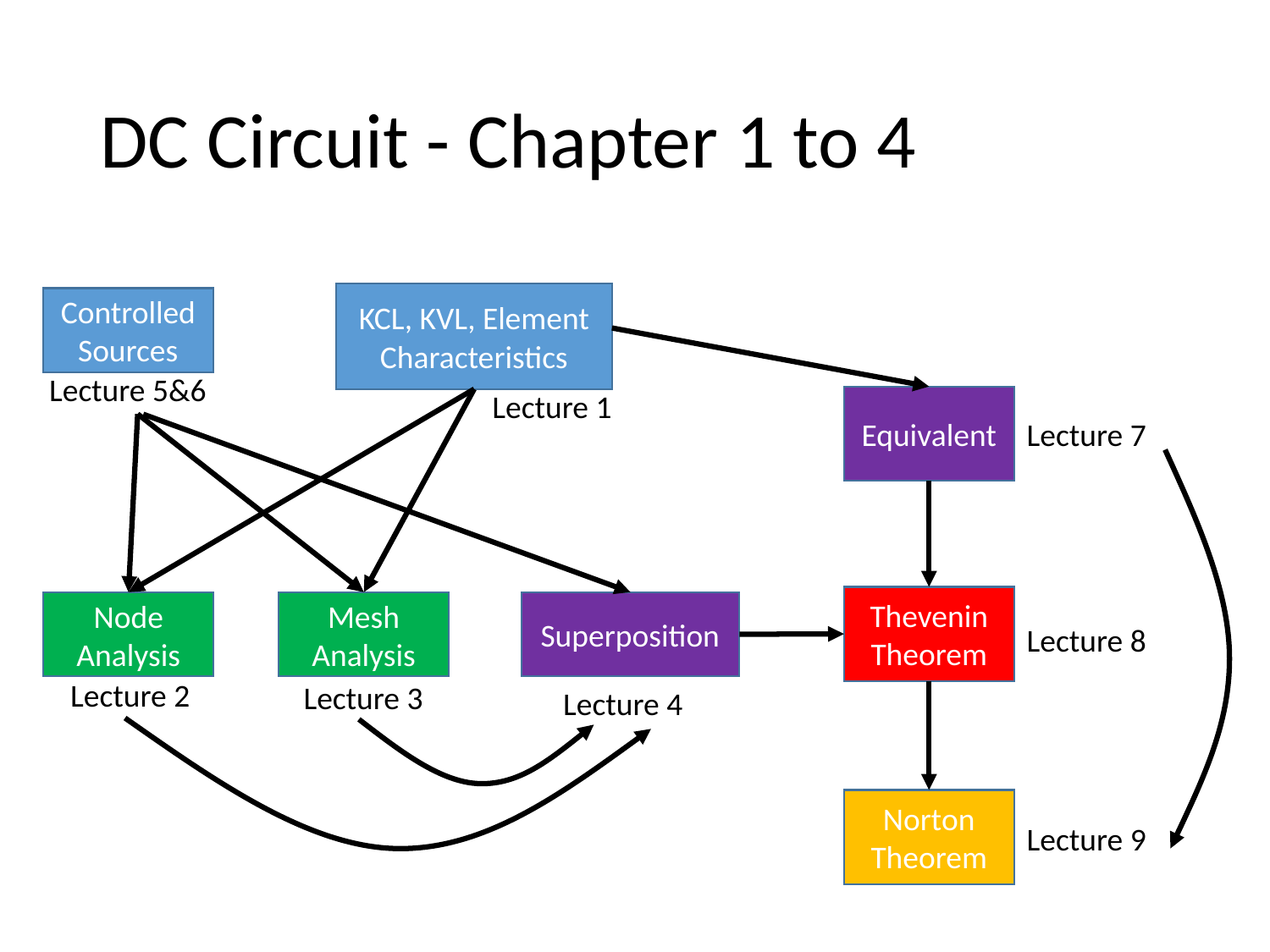

# DC Circuit - Chapter 1 to 4
KCL, KVL, Element Characteristics
Controlled Sources
Lecture 5&6
Lecture 1
Equivalent
Lecture 7

Thevenin Theorem
Superposition
Node Analysis
Mesh Analysis
Lecture 8

Lecture 2
Lecture 3
Lecture 4
Norton Theorem
Lecture 9